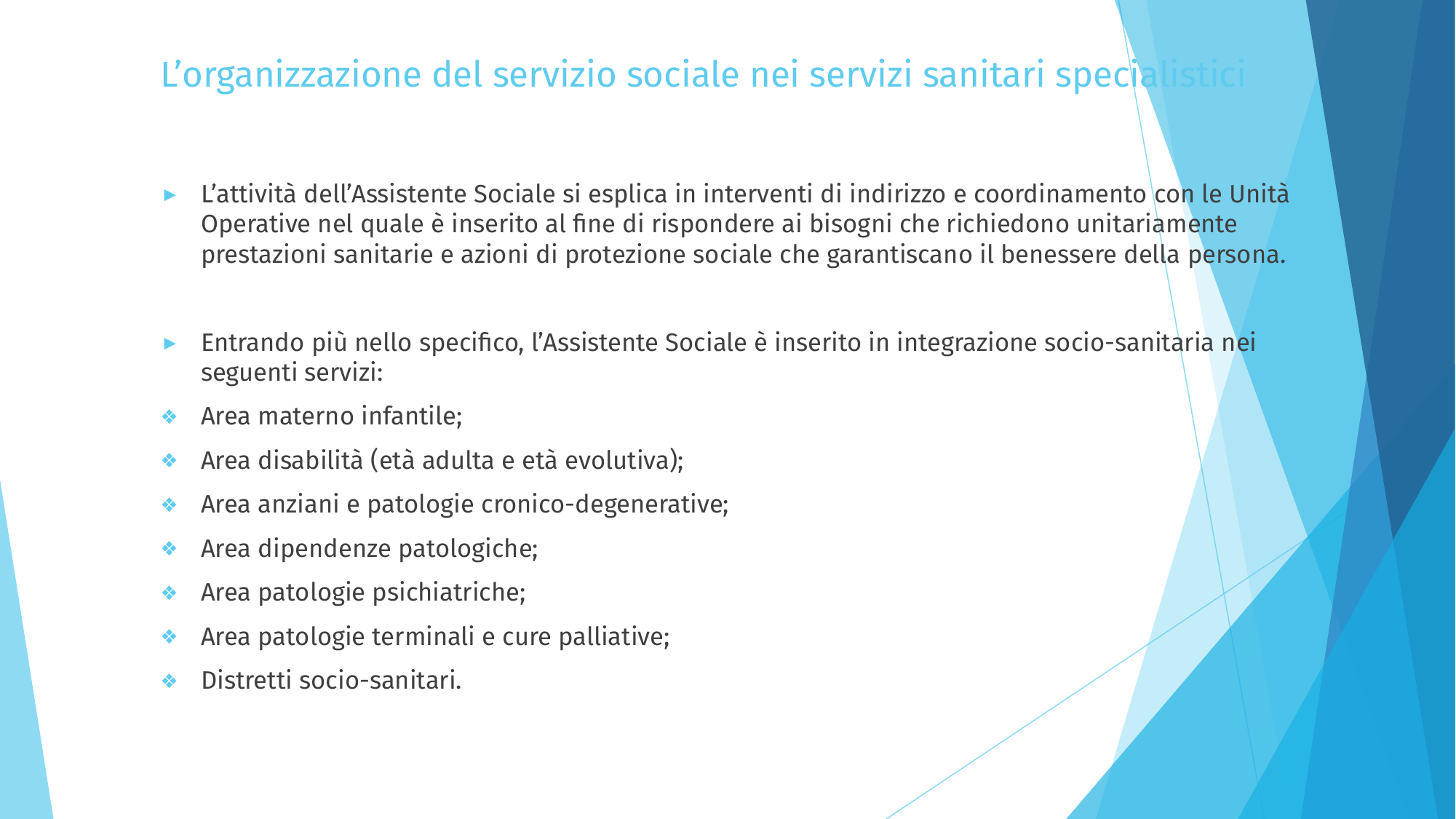

# L’organizzazione del servizio sociale nei servizi sanitari specialistici
L’attività dell’Assistente Sociale si esplica in interventi di indirizzo e coordinamento con le Unità Operative nel quale è inserito al fine di rispondere ai bisogni che richiedono unitariamente prestazioni sanitarie e azioni di protezione sociale che garantiscano il benessere della persona.

Entrando più nello specifico, l’Assistente Sociale è inserito in integrazione socio-sanitaria nei seguenti servizi:
Area materno infantile;
Area disabilità (età adulta e età evolutiva);
Area anziani e patologie cronico-degenerative;
Area dipendenze patologiche;
Area patologie psichiatriche;
Area patologie terminali e cure palliative;
Distretti socio-sanitari.